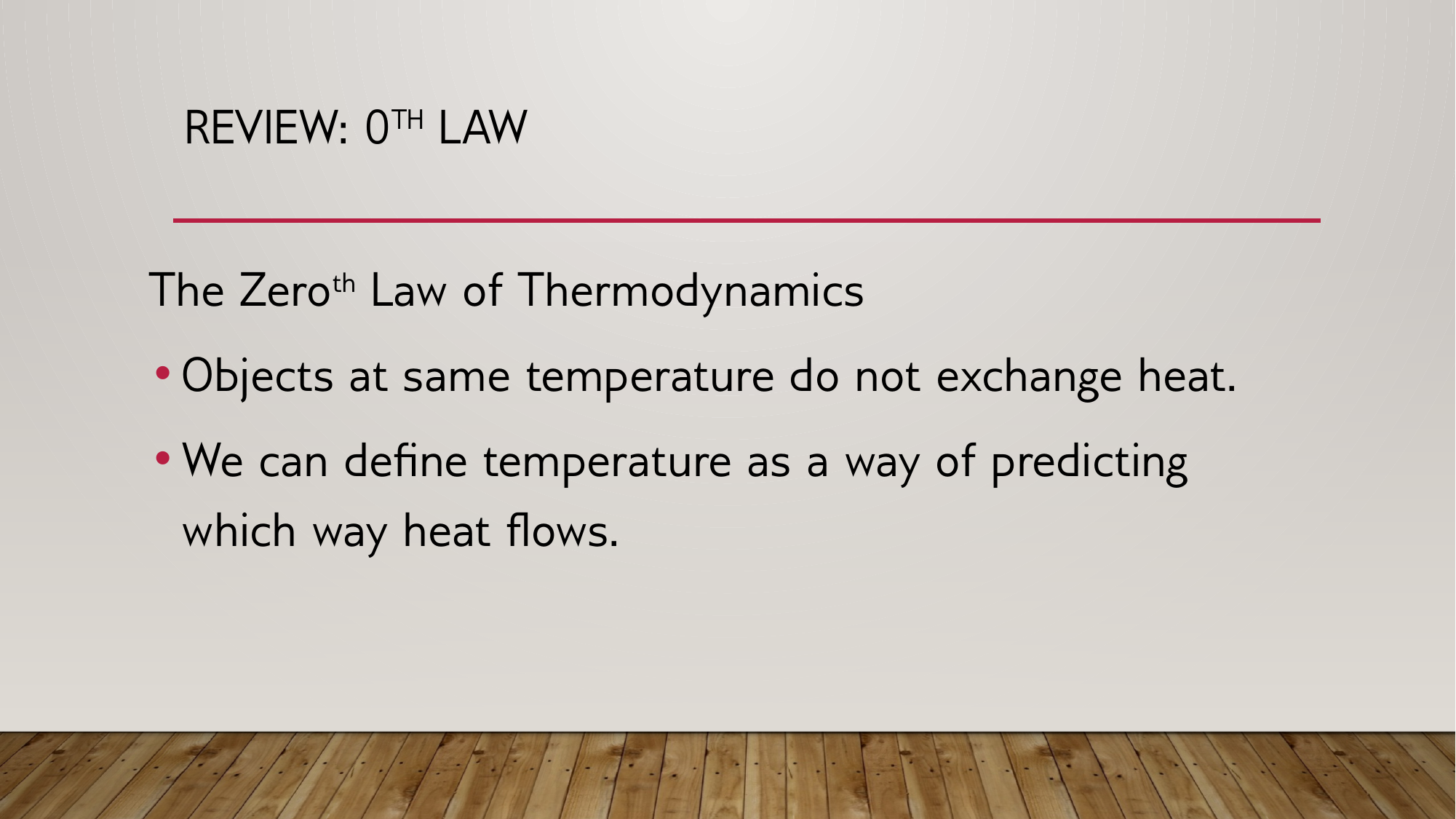

# Review: 0th Law
The Zeroth Law of Thermodynamics
Objects at same temperature do not exchange heat.
We can define temperature as a way of predicting which way heat flows.